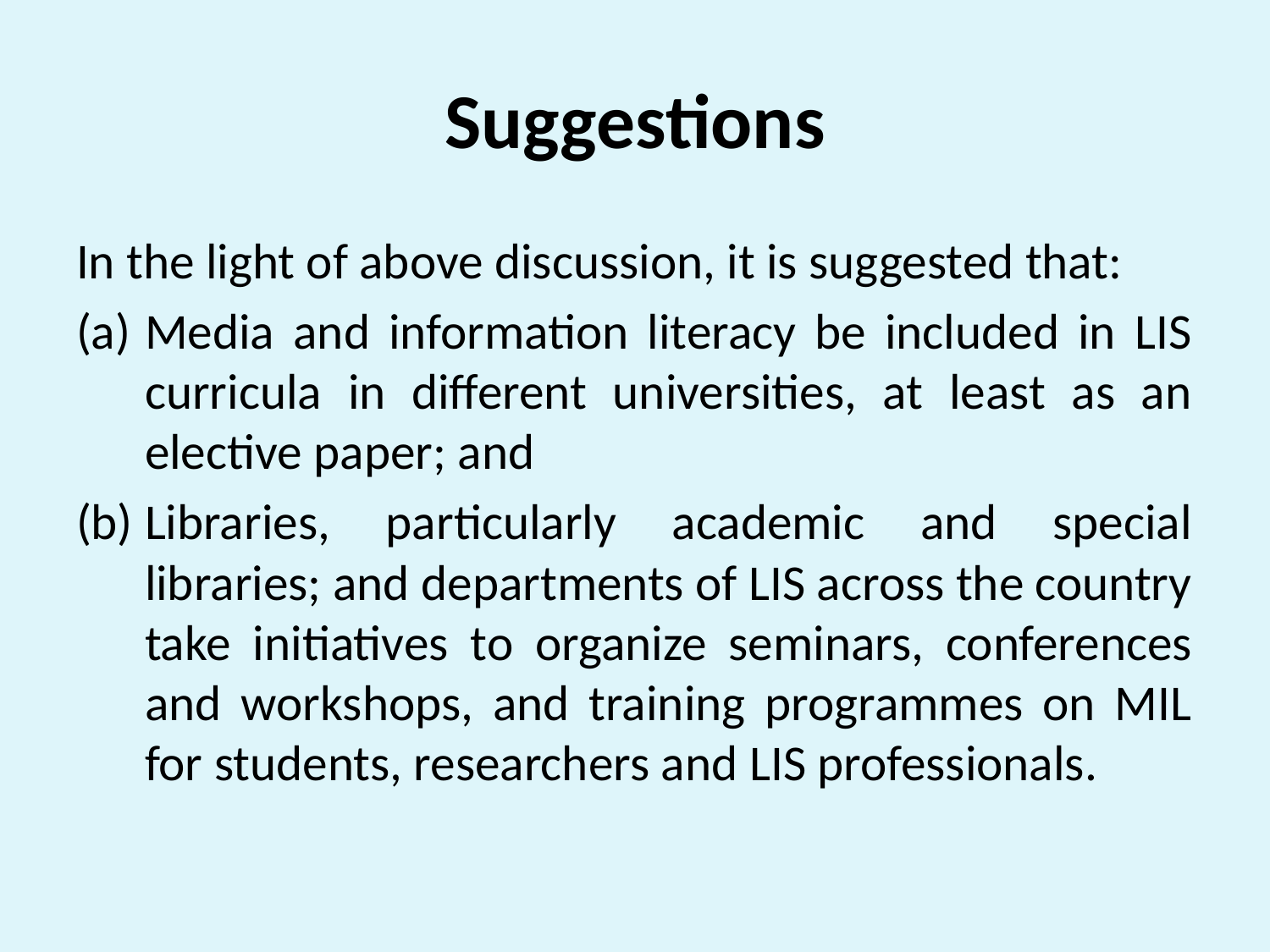

# Suggestions
In the light of above discussion, it is suggested that:
Media and information literacy be included in LIS curricula in different universities, at least as an elective paper; and
Libraries, particularly academic and special libraries; and departments of LIS across the country take initiatives to organize seminars, conferences and workshops, and training programmes on MIL for students, researchers and LIS professionals.